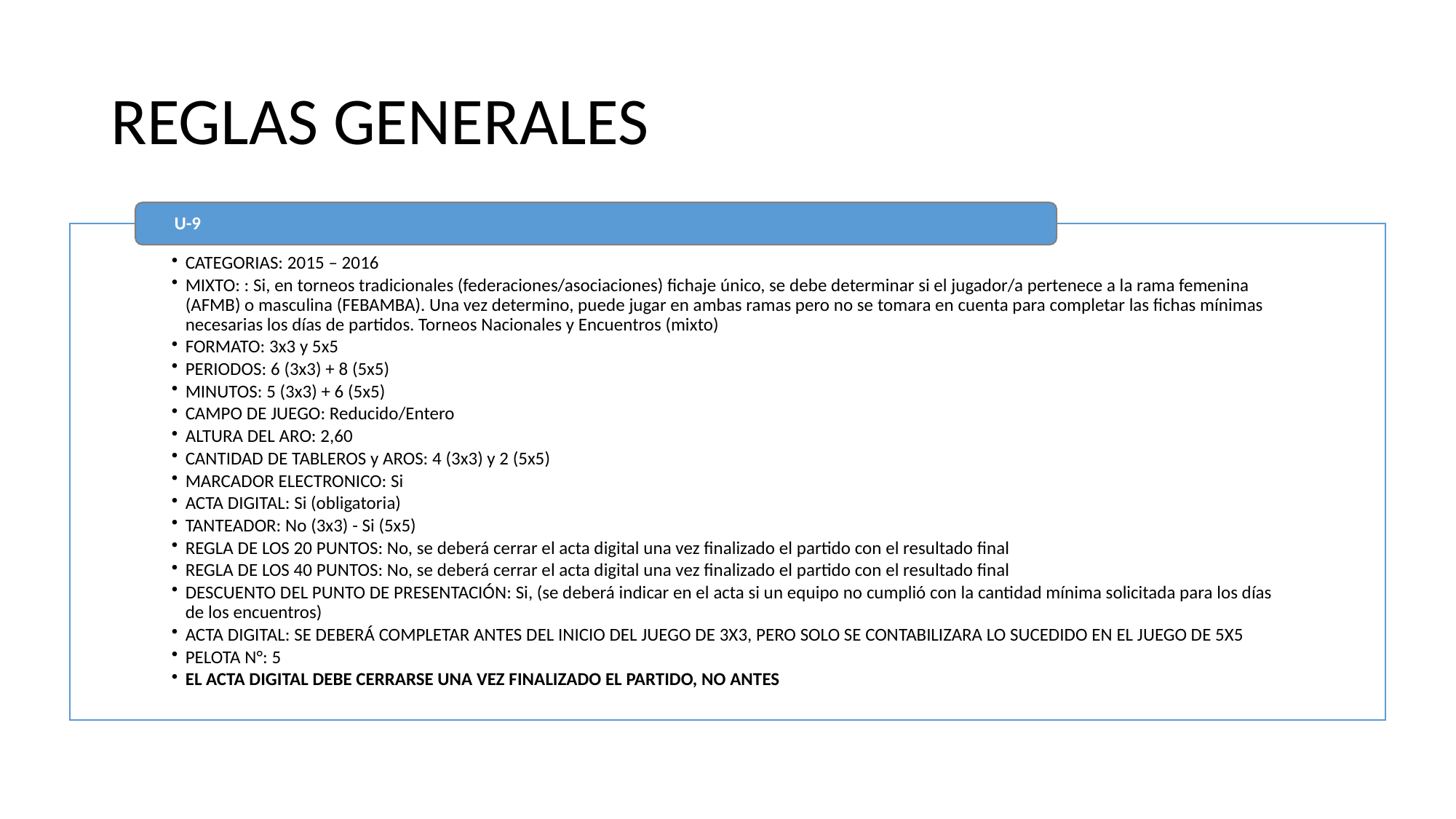

# REGLAS GENERALES
CATEGORIAS: 2015 – 2016
MIXTO: : Si, en torneos tradicionales (federaciones/asociaciones) fichaje único, se debe determinar si el jugador/a pertenece a la rama femenina (AFMB) o masculina (FEBAMBA). Una vez determino, puede jugar en ambas ramas pero no se tomara en cuenta para completar las fichas mínimas necesarias los días de partidos. Torneos Nacionales y Encuentros (mixto)
FORMATO: 3x3 y 5x5
PERIODOS: 6 (3x3) + 8 (5x5)
MINUTOS: 5 (3x3) + 6 (5x5)
CAMPO DE JUEGO: Reducido/Entero
ALTURA DEL ARO: 2,60
CANTIDAD DE TABLEROS y AROS: 4 (3x3) y 2 (5x5)
MARCADOR ELECTRONICO: Si
ACTA DIGITAL: Si (obligatoria)
TANTEADOR: No (3x3) - Si (5x5)
REGLA DE LOS 20 PUNTOS: No, se deberá cerrar el acta digital una vez finalizado el partido con el resultado final
REGLA DE LOS 40 PUNTOS: No, se deberá cerrar el acta digital una vez finalizado el partido con el resultado final
DESCUENTO DEL PUNTO DE PRESENTACIÓN: Si, (se deberá indicar en el acta si un equipo no cumplió con la cantidad mínima solicitada para los días de los encuentros)
ACTA DIGITAL: SE DEBERÁ COMPLETAR ANTES DEL INICIO DEL JUEGO DE 3X3, PERO SOLO SE CONTABILIZARA LO SUCEDIDO EN EL JUEGO DE 5X5
PELOTA N°: 5
EL ACTA DIGITAL DEBE CERRARSE UNA VEZ FINALIZADO EL PARTIDO, NO ANTES
U-9